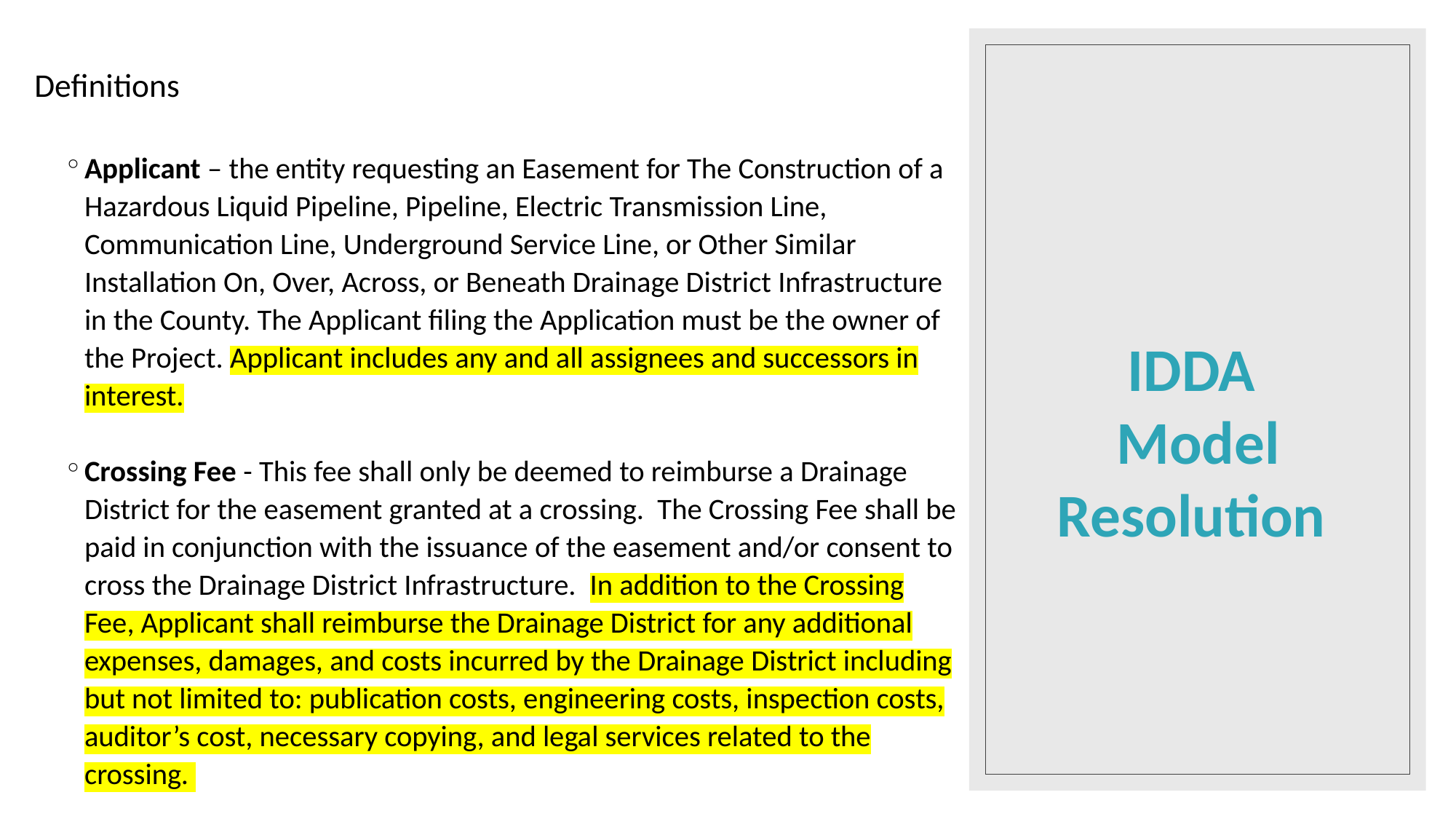

Definitions

Applicant – the entity requesting an Easement for The Construction of a Hazardous Liquid Pipeline, Pipeline, Electric Transmission Line, Communication Line, Underground Service Line, or Other Similar Installation On, Over, Across, or Beneath Drainage District Infrastructure in the County. The Applicant filing the Application must be the owner of the Project. Applicant includes any and all assignees and successors in interest.

Crossing Fee - This fee shall only be deemed to reimburse a Drainage District for the easement granted at a crossing.  The Crossing Fee shall be paid in conjunction with the issuance of the easement and/or consent to cross the Drainage District Infrastructure.  In addition to the Crossing Fee, Applicant shall reimburse the Drainage District for any additional expenses, damages, and costs incurred by the Drainage District including but not limited to: publication costs, engineering costs, inspection costs, auditor’s cost, necessary copying, and legal services related to the crossing.
# IDDA Model Resolution